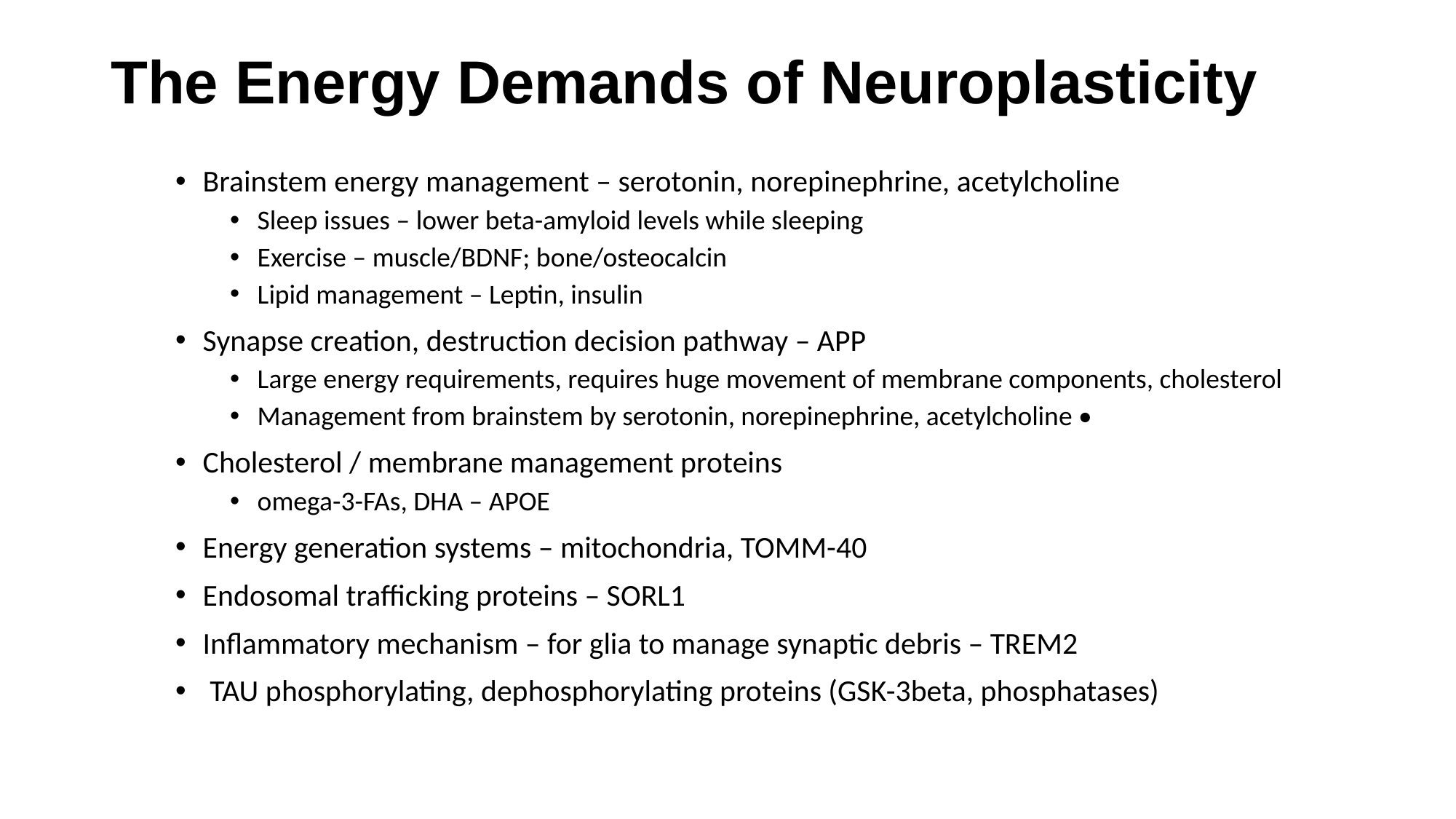

# The Energy Demands of Neuroplasticity
Brainstem energy management – serotonin, norepinephrine, acetylcholine
Sleep issues – lower beta-amyloid levels while sleeping
Exercise – muscle/BDNF; bone/osteocalcin
Lipid management – Leptin, insulin
Synapse creation, destruction decision pathway – APP
Large energy requirements, requires huge movement of membrane components, cholesterol
Management from brainstem by serotonin, norepinephrine, acetylcholine •
Cholesterol / membrane management proteins
omega-3-FAs, DHA – APOE
Energy generation systems – mitochondria, TOMM-40
Endosomal trafficking proteins – SORL1
Inflammatory mechanism – for glia to manage synaptic debris – TREM2
 TAU phosphorylating, dephosphorylating proteins (GSK-3beta, phosphatases)